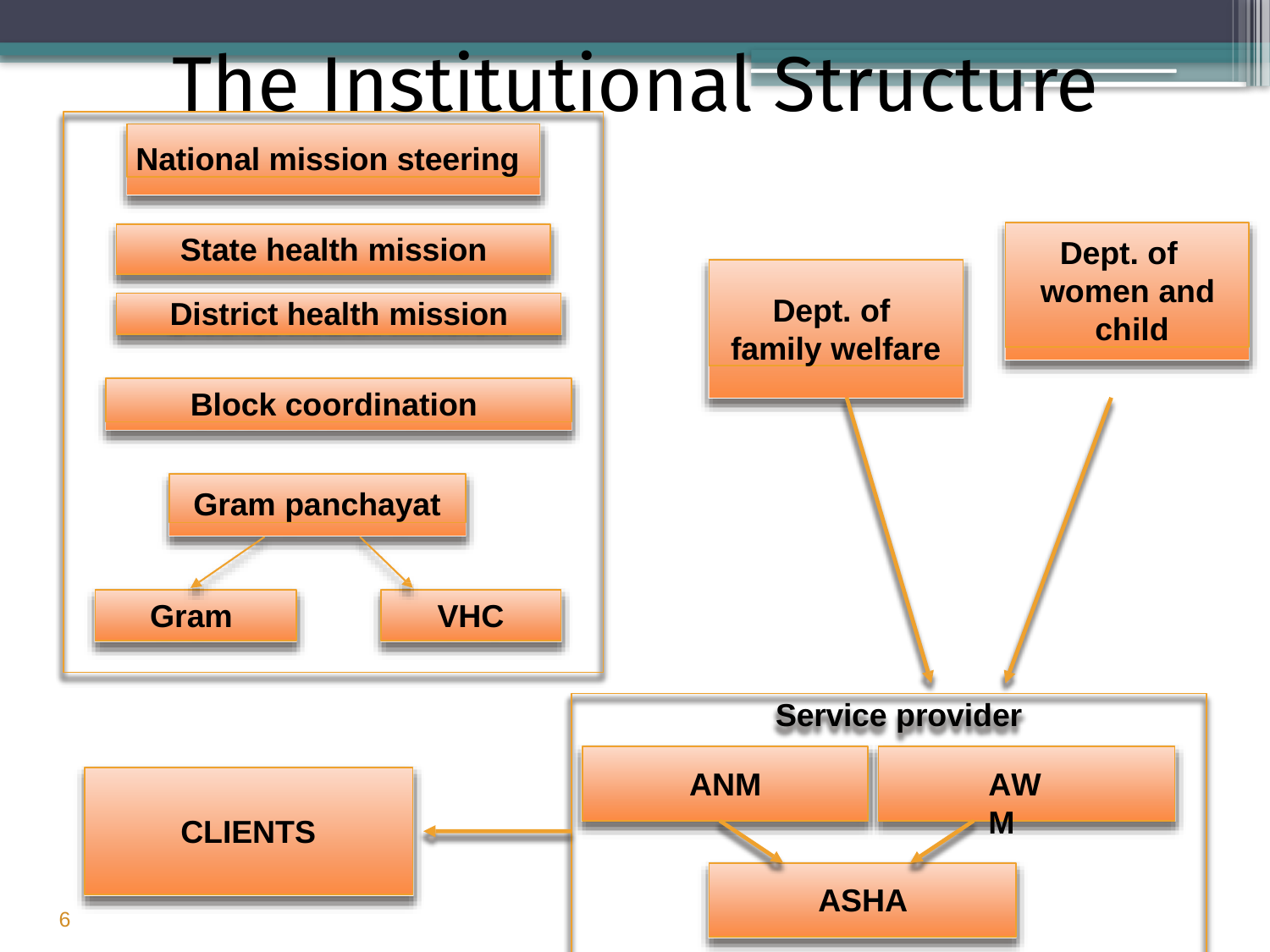

# The Institutional Structure

National mission steering

Dept. of  women and  child

State health mission
District health mission

Dept. of  family welfare

Block coordination

Gram panchayat

Gram
VHC

Service provider

ANM
AWM

CLIENTS

ASHA
6